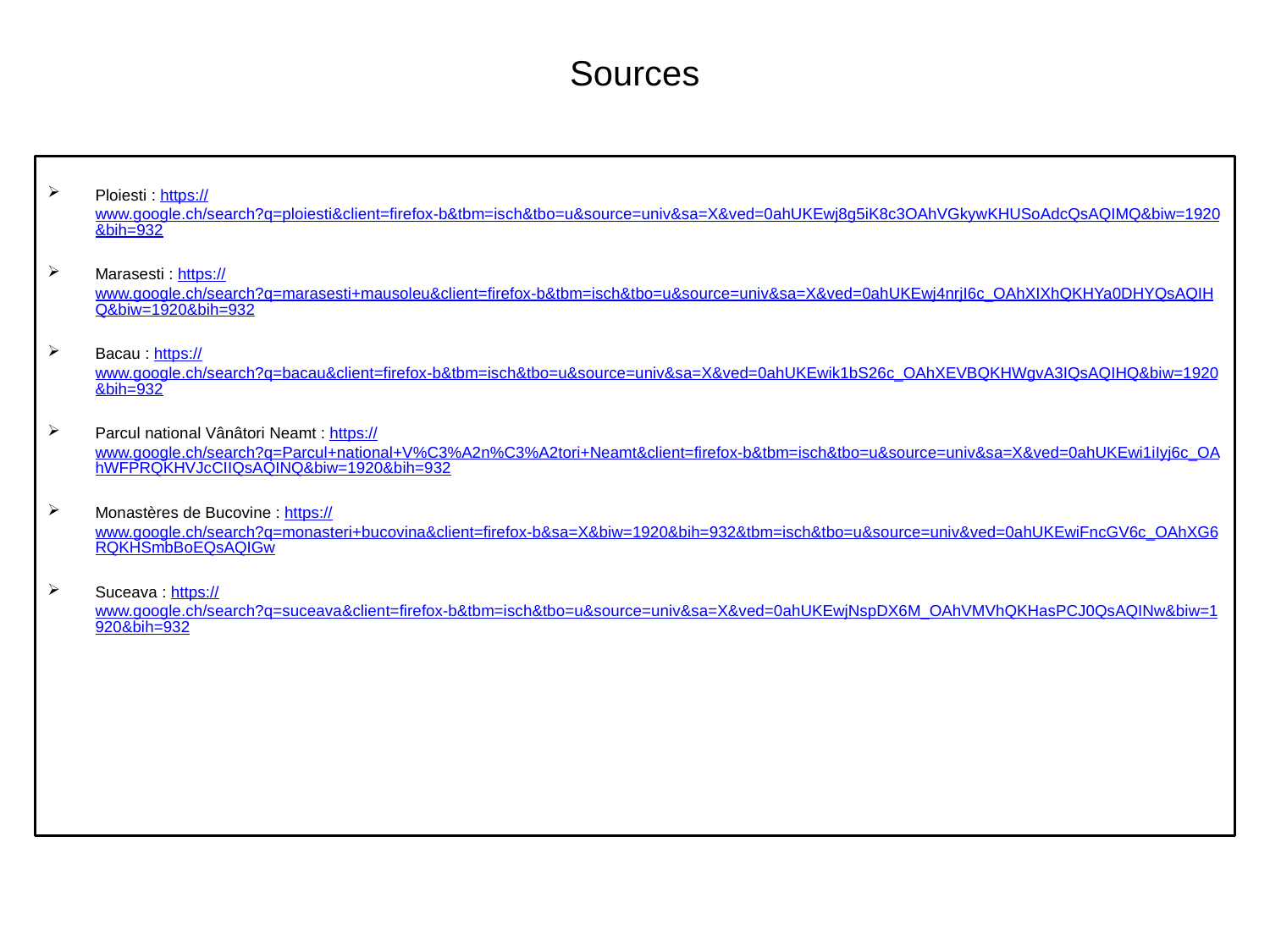

# Sources

Ploiesti : https://www.google.ch/search?q=ploiesti&client=firefox-b&tbm=isch&tbo=u&source=univ&sa=X&ved=0ahUKEwj8g5iK8c3OAhVGkywKHUSoAdcQsAQIMQ&biw=1920&bih=932

Marasesti : https://www.google.ch/search?q=marasesti+mausoleu&client=firefox-b&tbm=isch&tbo=u&source=univ&sa=X&ved=0ahUKEwj4nrjI6c_OAhXIXhQKHYa0DHYQsAQIHQ&biw=1920&bih=932

Bacau : https://www.google.ch/search?q=bacau&client=firefox-b&tbm=isch&tbo=u&source=univ&sa=X&ved=0ahUKEwik1bS26c_OAhXEVBQKHWgvA3IQsAQIHQ&biw=1920&bih=932

Parcul national Vânâtori Neamt : https://www.google.ch/search?q=Parcul+national+V%C3%A2n%C3%A2tori+Neamt&client=firefox-b&tbm=isch&tbo=u&source=univ&sa=X&ved=0ahUKEwi1iIyj6c_OAhWFPRQKHVJcCIIQsAQINQ&biw=1920&bih=932

Monastères de Bucovine : https://www.google.ch/search?q=monasteri+bucovina&client=firefox-b&sa=X&biw=1920&bih=932&tbm=isch&tbo=u&source=univ&ved=0ahUKEwiFncGV6c_OAhXG6RQKHSmbBoEQsAQIGw

Suceava : https://www.google.ch/search?q=suceava&client=firefox-b&tbm=isch&tbo=u&source=univ&sa=X&ved=0ahUKEwjNspDX6M_OAhVMVhQKHasPCJ0QsAQINw&biw=1920&bih=932